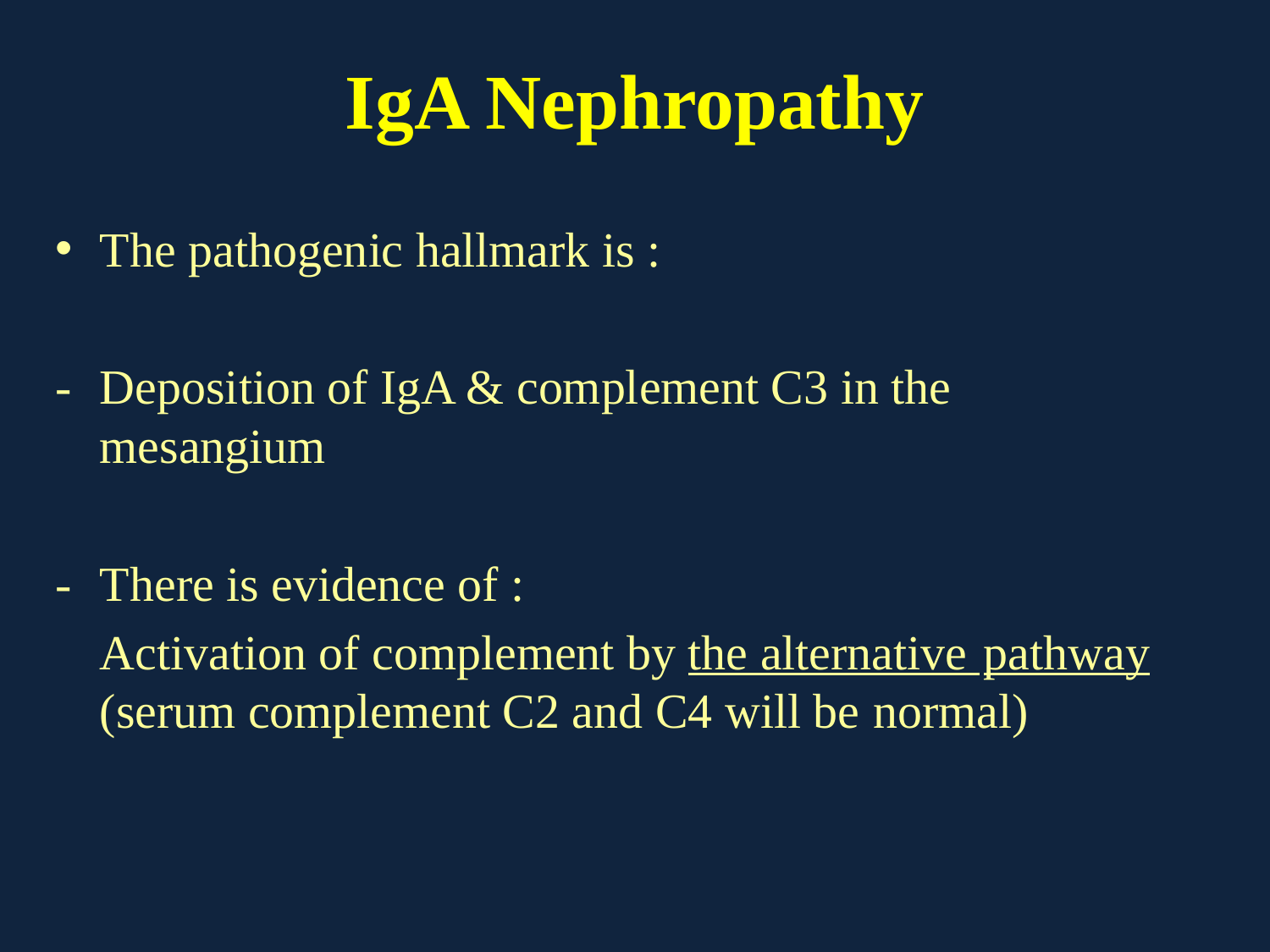

# IgA Nephropathy
The pathogenic hallmark is :

-		Deposition of IgA & complement C3 in the 	mesangium

- 		There is evidence of :
   		Activation of complement by the alternative 	pathway (serum complement C2 and C4 will be 	normal)